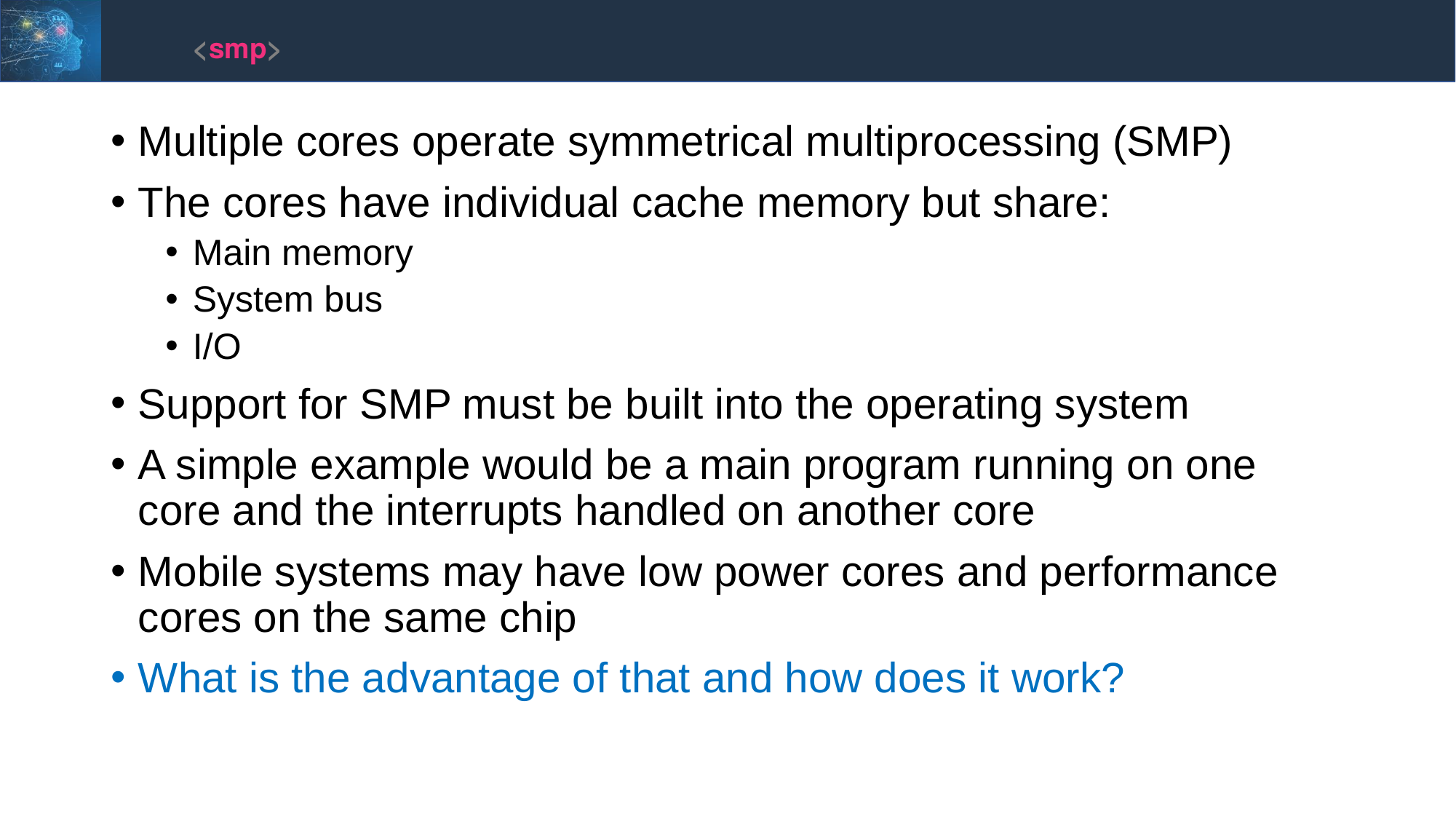

<smp>
Multiple cores operate symmetrical multiprocessing (SMP)
The cores have individual cache memory but share:
Main memory
System bus
I/O
Support for SMP must be built into the operating system
A simple example would be a main program running on one core and the interrupts handled on another core
Mobile systems may have low power cores and performance cores on the same chip
What is the advantage of that and how does it work?